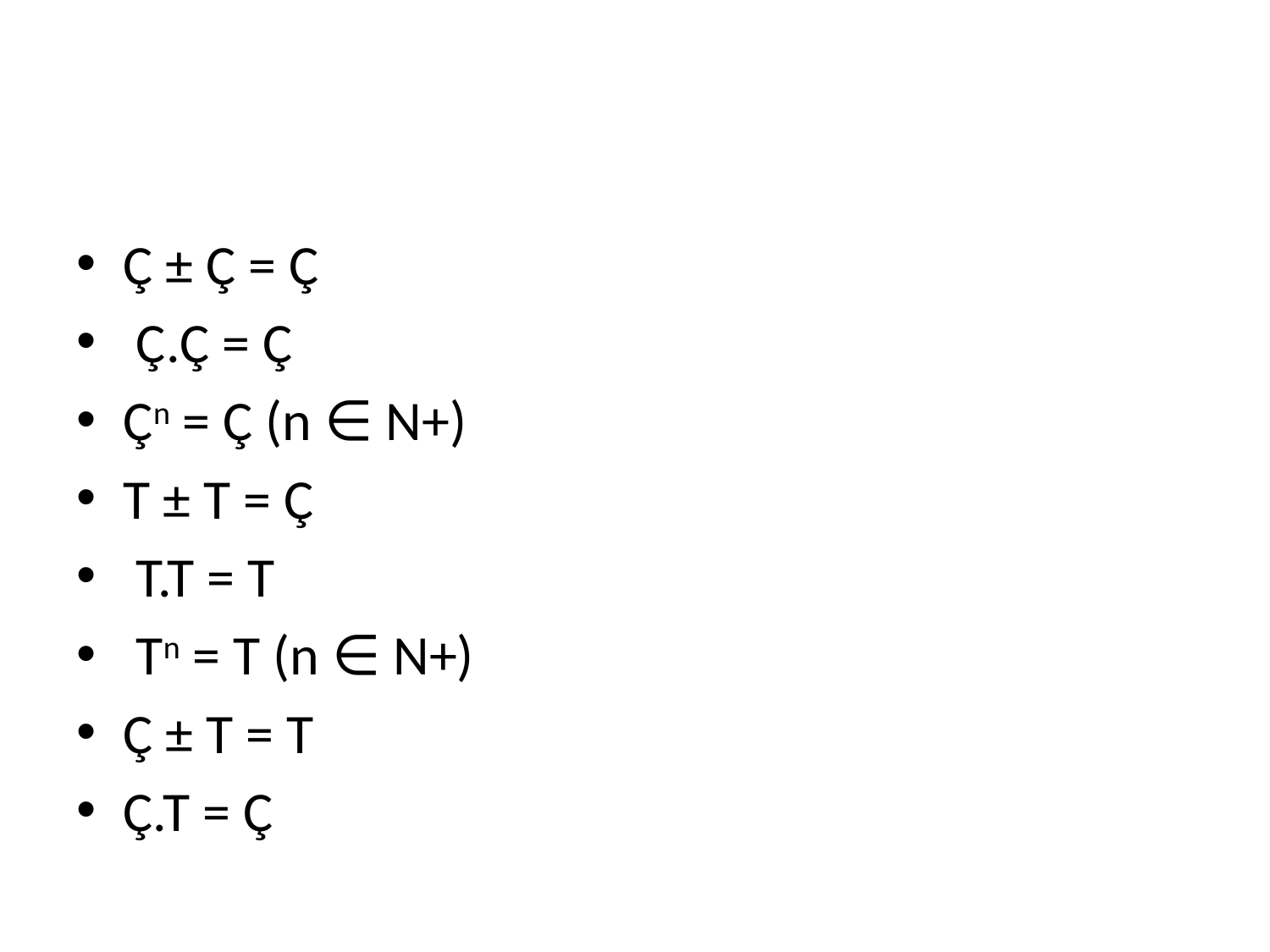

#
Ç ± Ç = Ç
 Ç.Ç = Ç
Çn = Ç (n ∈ N+)
T ± T = Ç
 T.T = T
 Tn = T (n ∈ N+)
Ç ± T = T
Ç.T = Ç